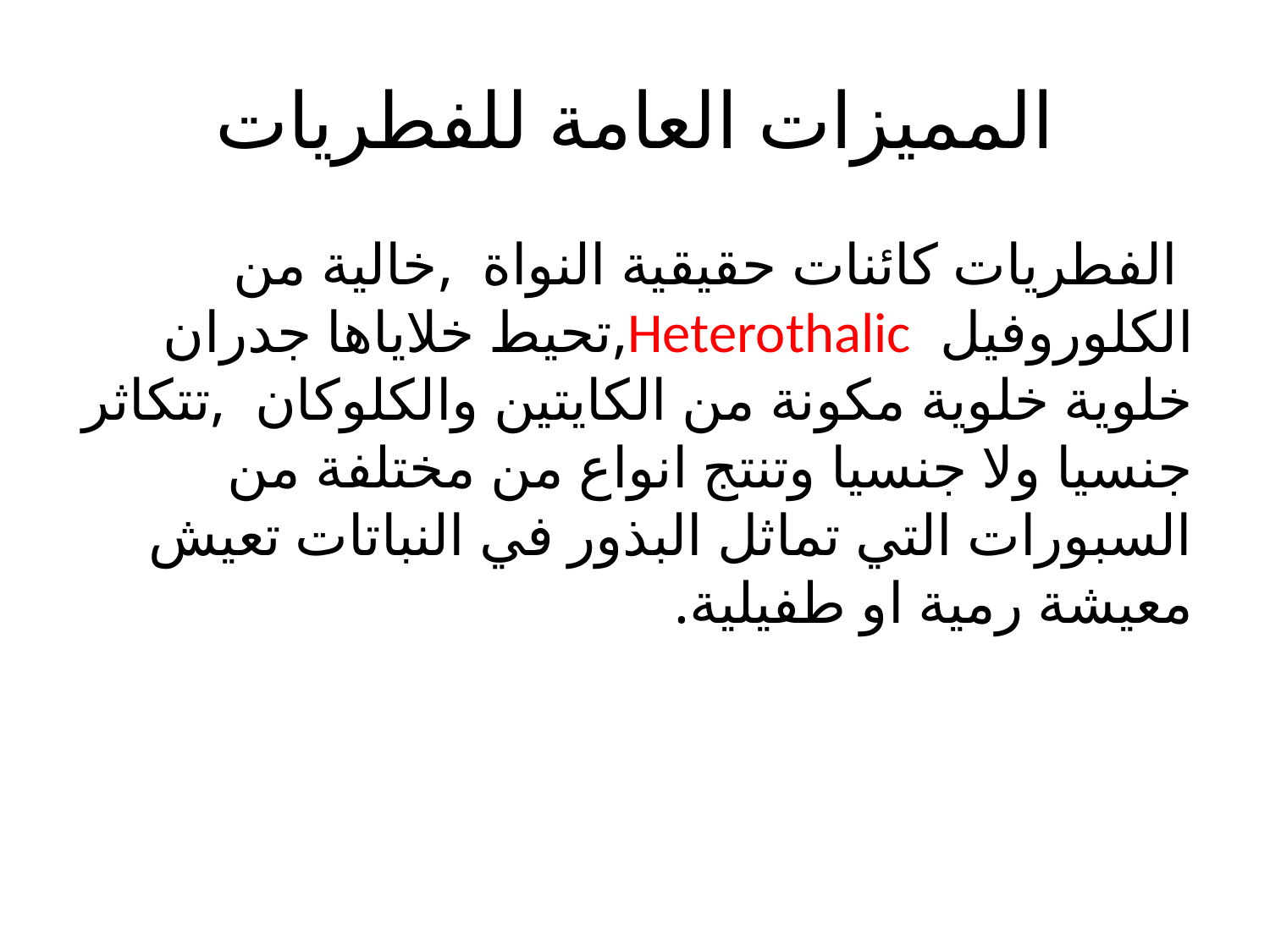

# المميزات العامة للفطريات
 الفطريات كائنات حقيقية النواة  ,خالية من الكلوروفيل  Heterothalic,تحيط خلاياها جدران خلوية خلوية مكونة من الكايتين والكلوكان  ,تتكاثر جنسيا ولا جنسيا وتنتج انواع من مختلفة من السبورات التي تماثل البذور في النباتات تعيش معيشة رمية او طفيلية.